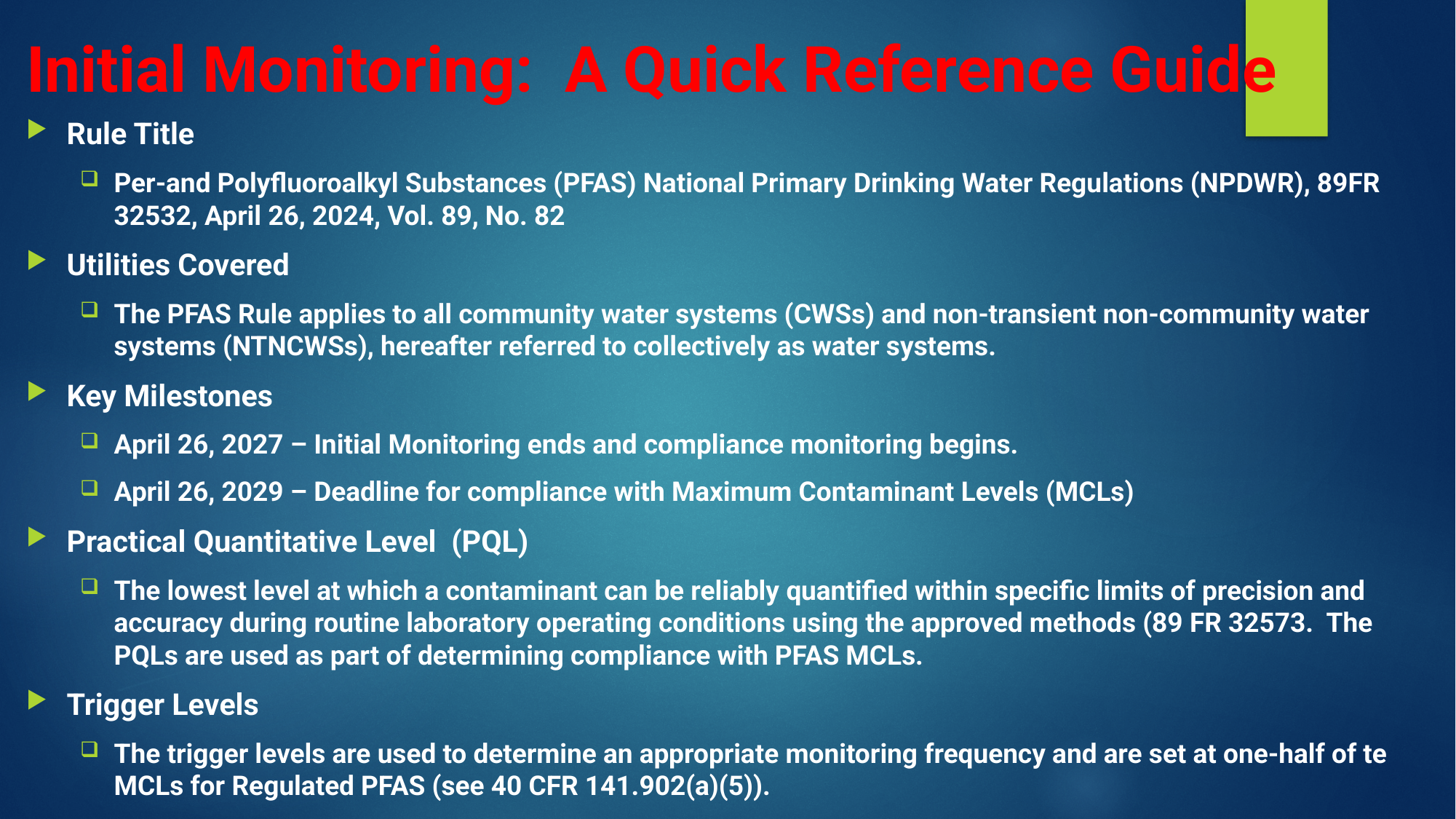

# Initial Monitoring:  A Quick Reference Guide
Rule Title
Per-and Polyfluoroalkyl Substances (PFAS) National Primary Drinking Water Regulations (NPDWR), 89FR 32532, April 26, 2024, Vol. 89, No. 82
Utilities Covered
The PFAS Rule applies to all community water systems (CWSs) and non-transient non-community water systems (NTNCWSs), hereafter referred to collectively as water systems.
Key Milestones
April 26, 2027 – Initial Monitoring ends and compliance monitoring begins.
April 26, 2029 – Deadline for compliance with Maximum Contaminant Levels (MCLs)
Practical Quantitative Level  (PQL)
The lowest level at which a contaminant can be reliably quantified within specific limits of precision and accuracy during routine laboratory operating conditions using the approved methods (89 FR 32573.  The PQLs are used as part of determining compliance with PFAS MCLs.
Trigger Levels
The trigger levels are used to determine an appropriate monitoring frequency and are set at one-half of te MCLs for Regulated PFAS (see 40 CFR 141.902(a)(5)).